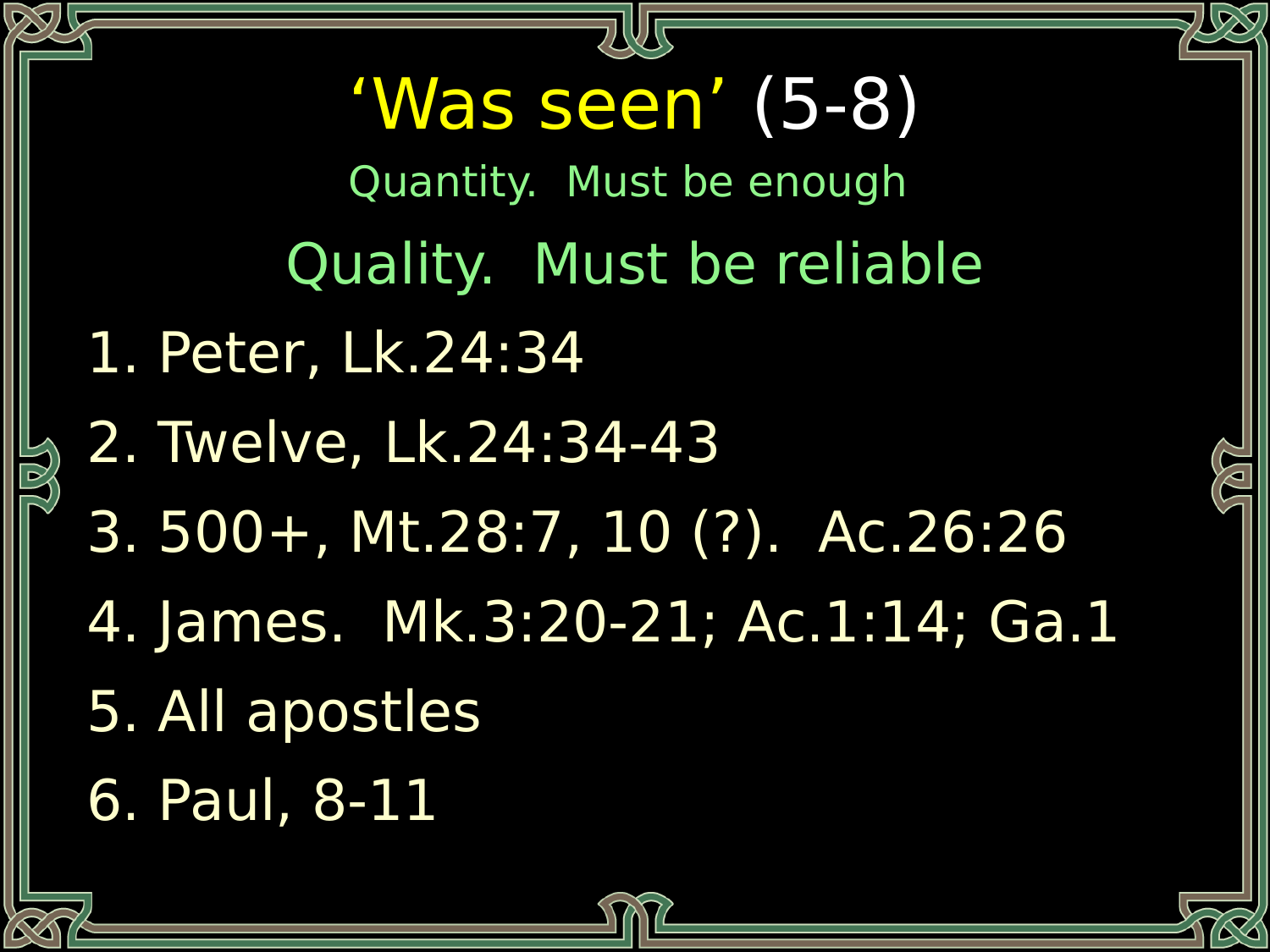

‘Was seen’ (5-8)
Quantity.  Must be enough
Quality.  Must be reliable
Peter, Lk.24:34
Twelve, Lk.24:34-43
500+, Mt.28:7, 10 (?).  Ac.26:26
James.  Mk.3:20-21; Ac.1:14; Ga.1
All apostles
Paul, 8-11